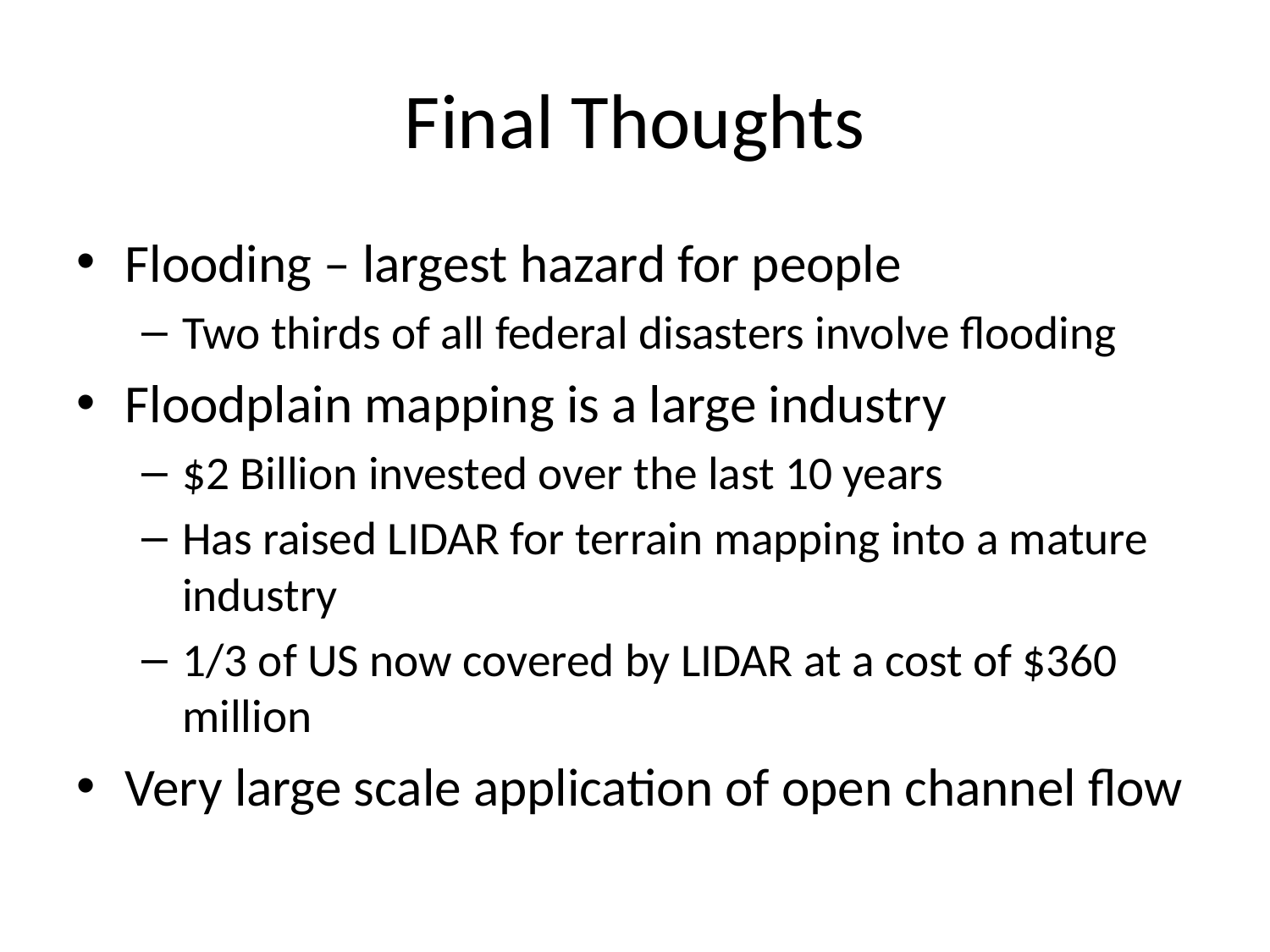

# Final Thoughts
Flooding – largest hazard for people
Two thirds of all federal disasters involve flooding
Floodplain mapping is a large industry
$2 Billion invested over the last 10 years
Has raised LIDAR for terrain mapping into a mature industry
1/3 of US now covered by LIDAR at a cost of $360 million
Very large scale application of open channel flow